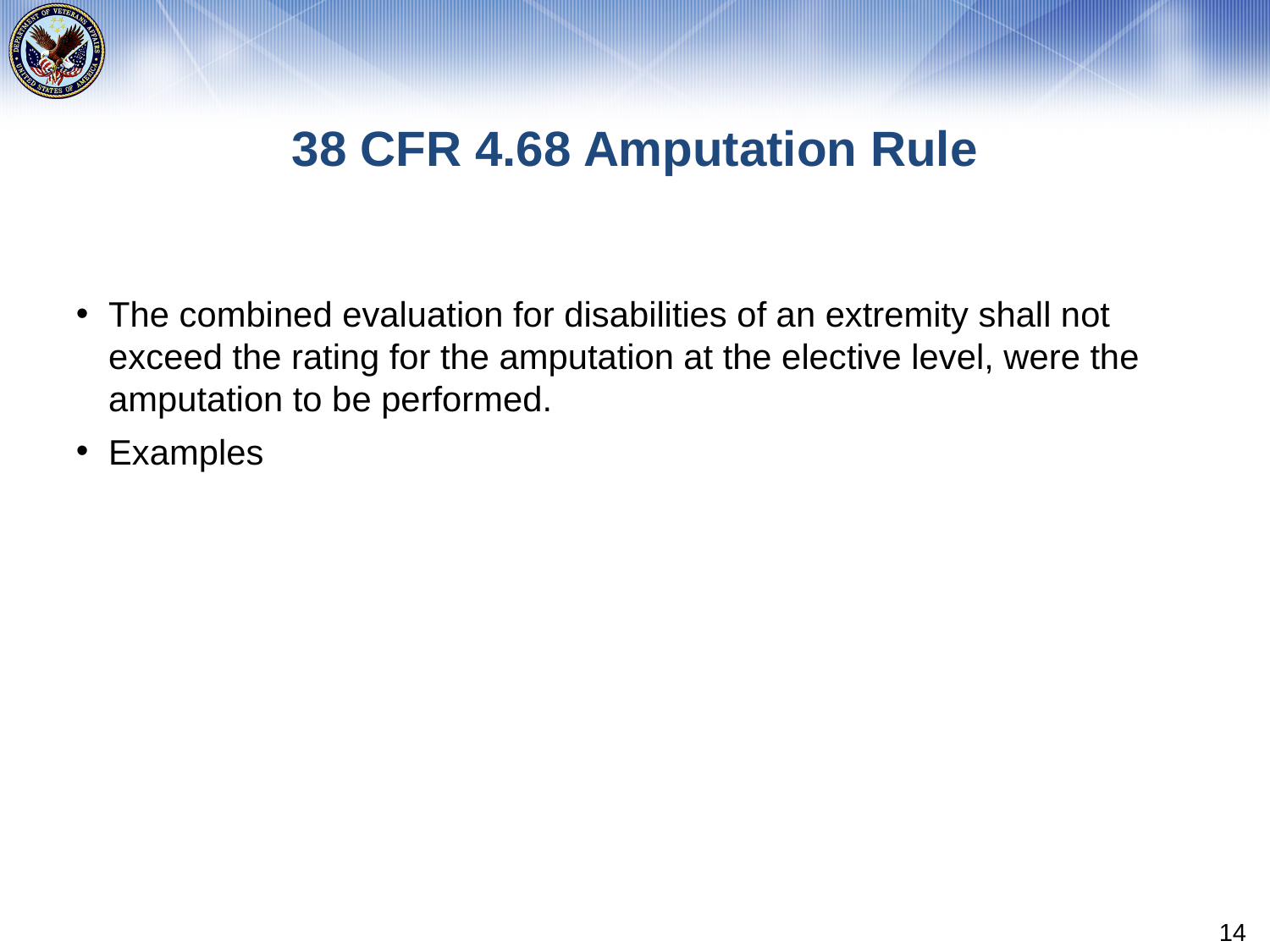

# 38 CFR 4.68 Amputation Rule
The combined evaluation for disabilities of an extremity shall not exceed the rating for the amputation at the elective level, were the amputation to be performed.
Examples
14